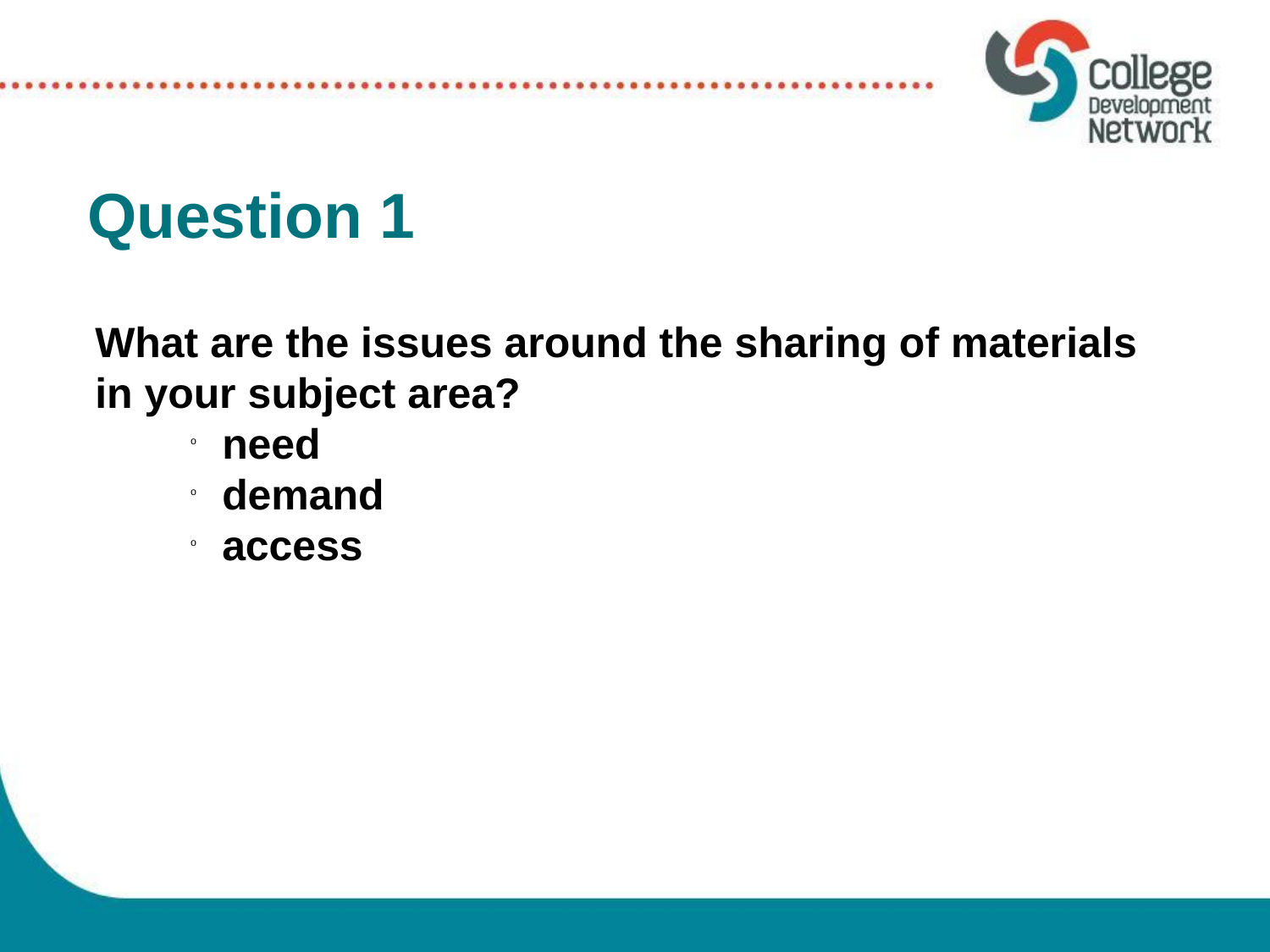

Question 1
What are the issues around the sharing of materials in your subject area?
need
demand
access